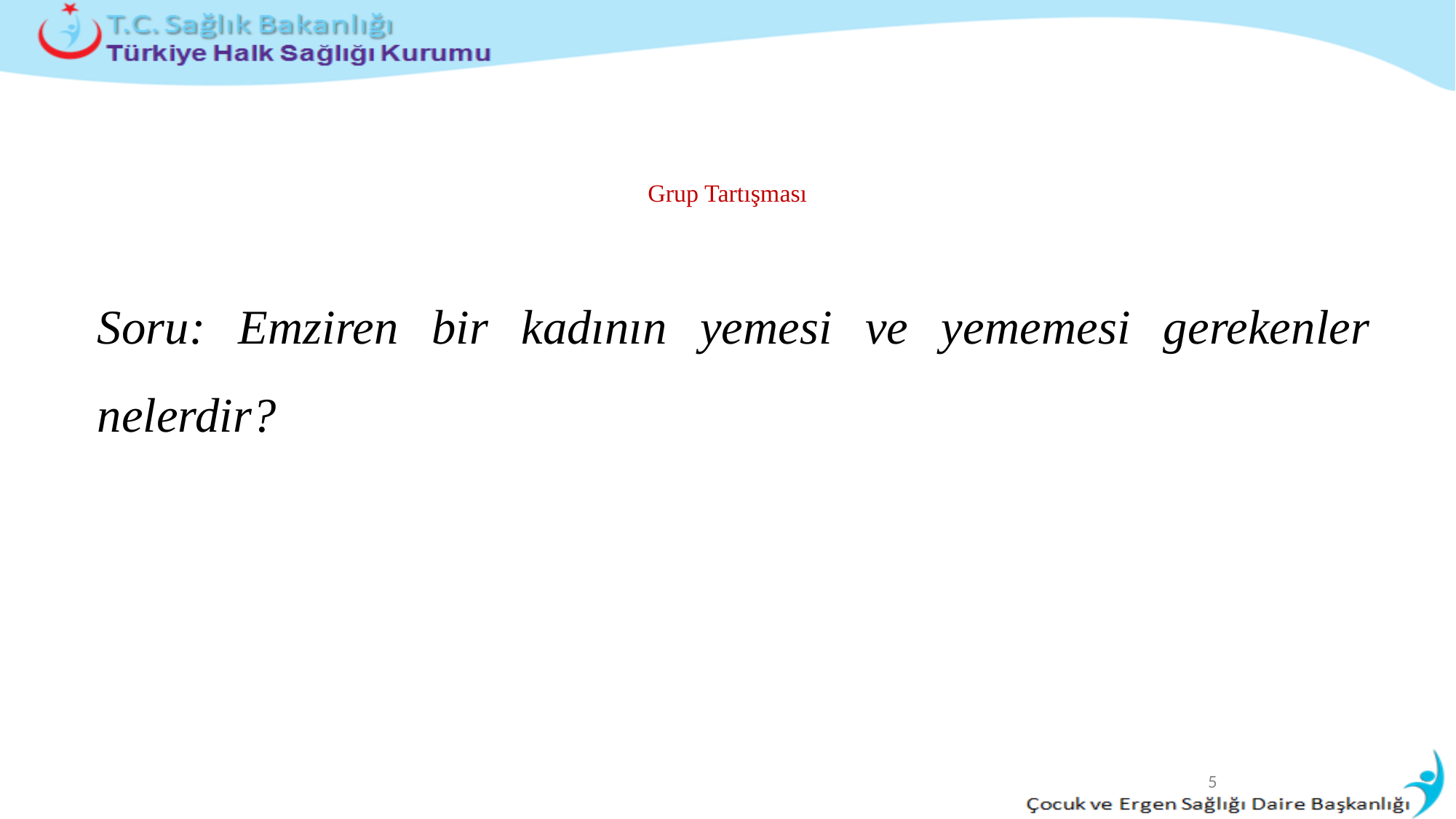

# Grup Tartışması
Soru: Emziren bir kadının yemesi ve yememesi gerekenler nelerdir?

5